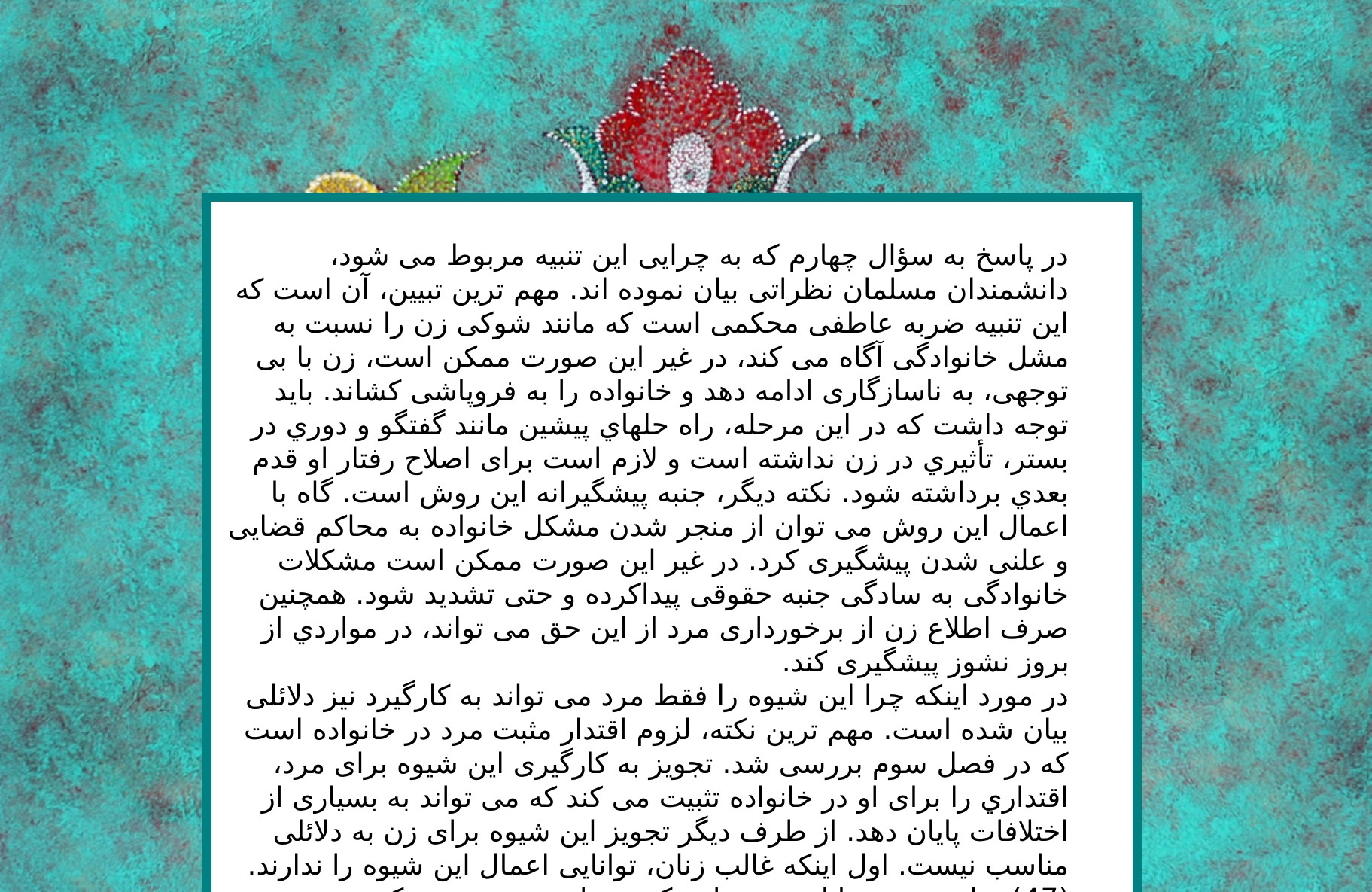

در پاسخ به سؤال چهارم كه به چرايى اين تنبيه مربوط مى شود، دانشمندان مسلمان نظراتى بيان نموده اند. مهم ترين تبيين، آن است كه اين تنبيه ضربه عاطفى محكمى است كه مانند شوكى زن را نسبت به مشل خانوادگى آگاه مى كند، در غير اين صورت ممكن است، زن با بى توجهى، به ناسازگارى ادامه دهد و خانواده را به فروپاشى كشاند. بايد توجه داشت كه در اين مرحله، راه حلهاي پيشين مانند گفتگو و دوري در بستر، تأثيري در زن نداشته است و لازم است براى اصلاح رفتار او قدم بعدي برداشته شود. نكته ديگر، جنبه پيشگيرانه اين روش است. گاه با اعمال اين روش مى توان از منجر شدن مشكل خانواده به محاكم قضايى و علنى شدن پيشگيرى كرد. در غير اين صورت ممكن است مشكلات خانوادگى به سادگى جنبه حقوقى پيداكرده و حتى تشديد شود. همچنين صرف اطلاع زن از برخوردارى مرد از اين حق مى تواند، در مواردي از بروز نشوز پيشگيرى كند.
در مورد اينكه چرا اين شيوه را فقط مرد مى تواند به كارگيرد نيز دلائلى بيان شده است. مهم ترين نكته، لزوم اقتدار مثبت مرد در خانواده است كه در فصل سوم بررسى شد. تجويز به كارگيرى اين شيوه براى مرد، اقتداري را براى او در خانواده تثبيت مى كند كه مى تواند به بسيارى از اختلافات پايان دهد. از طرف ديگر تجويز اين شيوه براى زن به دلائلى مناسب نيست. اول اينكه غالب زنان، توانايى اعمال اين شيوه را ندارند.(47) شايد همين توانايى جسمانى كمتر زنان موجب شده كه در همه كشورهاي دنيا، رقابتهاى ورزشى زن و مرد جدا برگزار شود. دوم اينكه زنان شيوه هاى عاطفى قوي ترى براى اصلاح رفتار مردان و جلب آنها به سوي خود دارند كه گاه بيش از گفتار و هر گونه شيوه ي عملى مؤثر واقع مى شود.(48) سوم اينكه دادن چنين حقى به زنان دركنار مردان، به تشديد اختلافات و تنازعات در خانواده منجر خواهد شد و محيط خانواده را به يك صحنه درگيرى تبديل
مى كند كه جز افراد و نهادهاي بيرون از خانواده قادر به حل مشكل آن نخواهند بود.